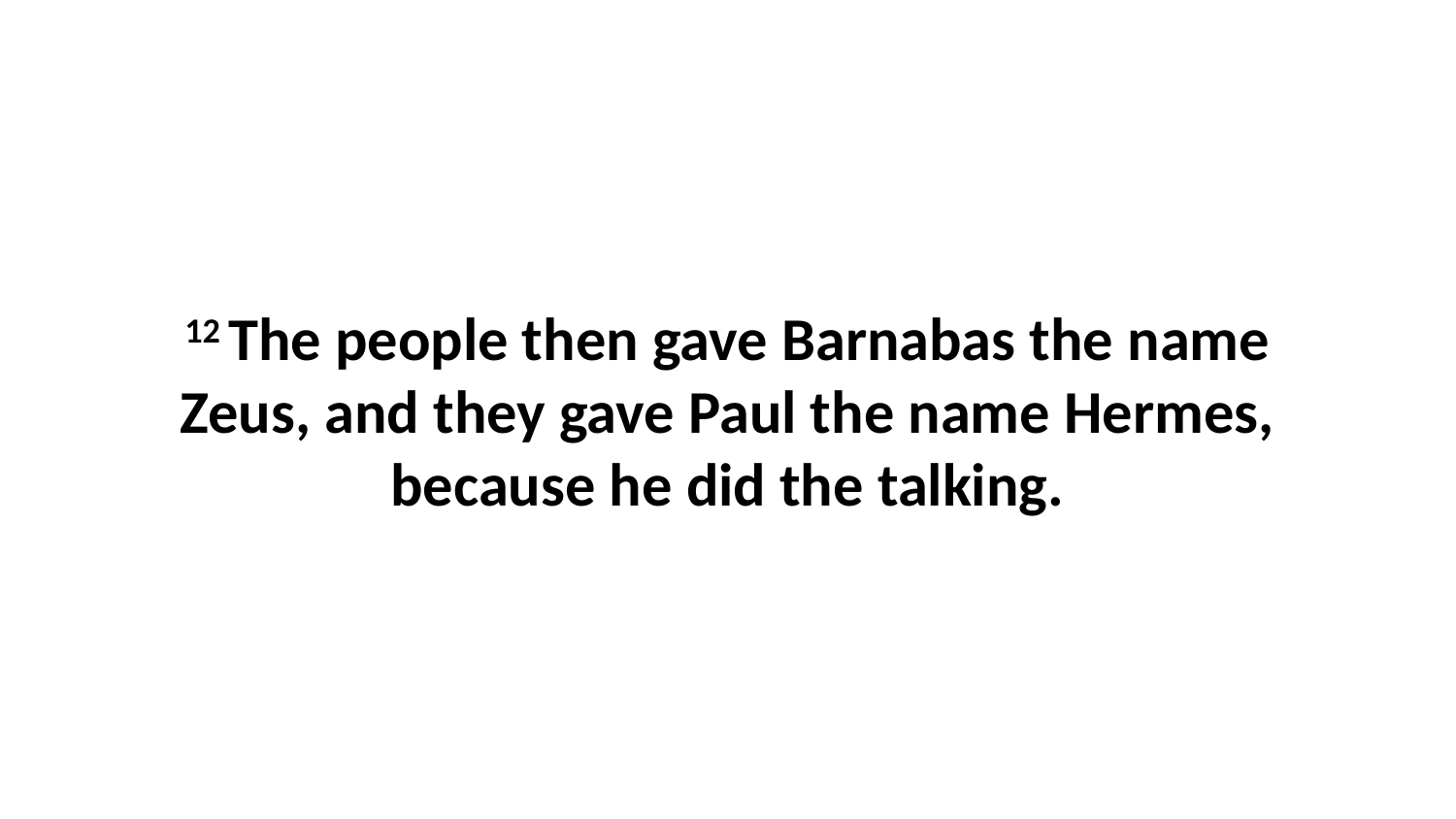

12 The people then gave Barnabas the name Zeus, and they gave Paul the name Hermes, because he did the talking.